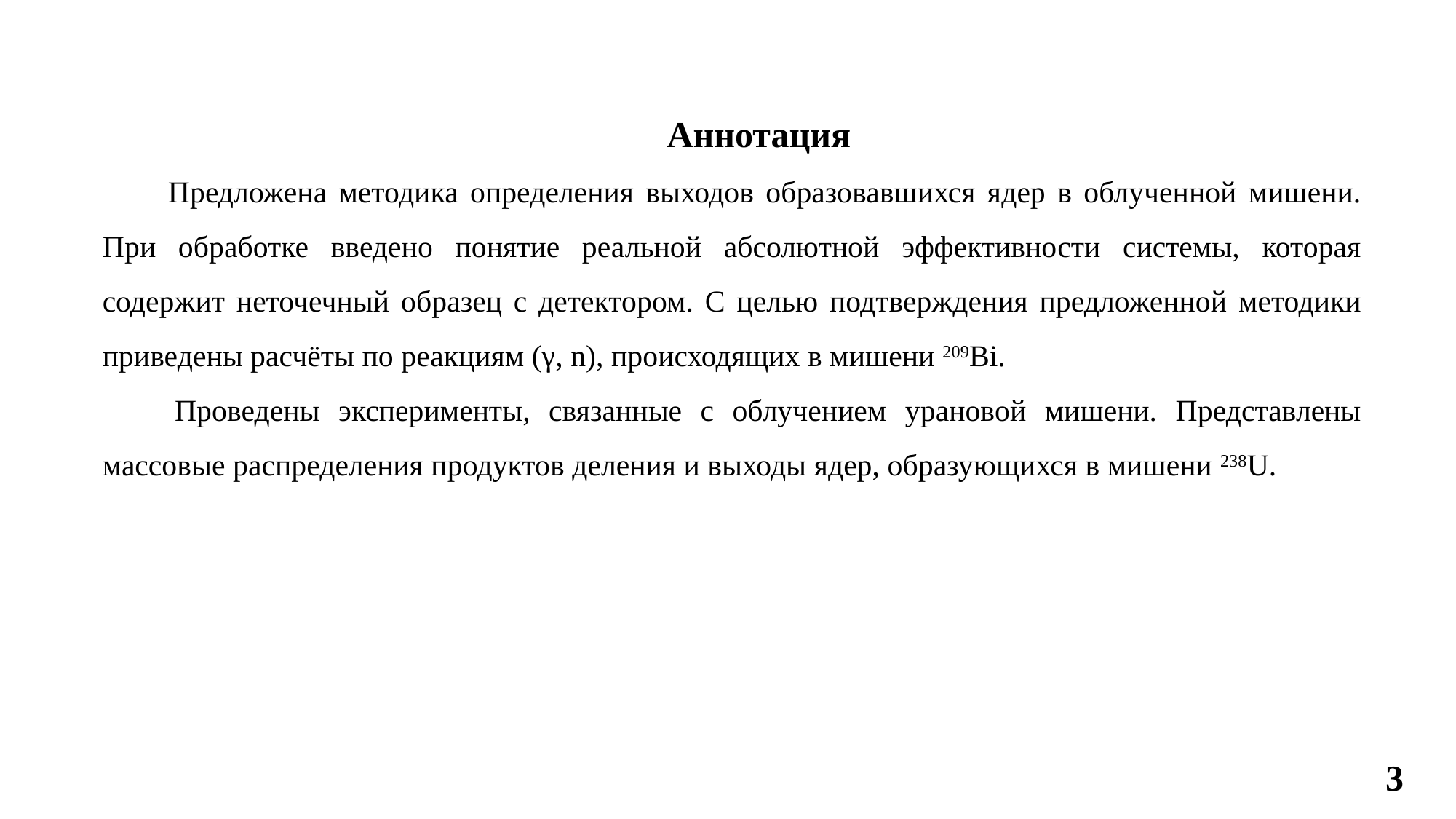

Аннотация
 Предложена методика определения выходов образовавшихся ядер в облученной мишени. При обработке введено понятие реальной абсолютной эффективности системы, которая содержит неточечный образец с детектором. С целью подтверждения предложенной методики приведены расчёты по реакциям (γ, n), происходящих в мишени 209Bi.
 Проведены эксперименты, связанные с облучением урановой мишени. Представлены массовые распределения продуктов деления и выходы ядер, образующихся в мишени 238U.
3